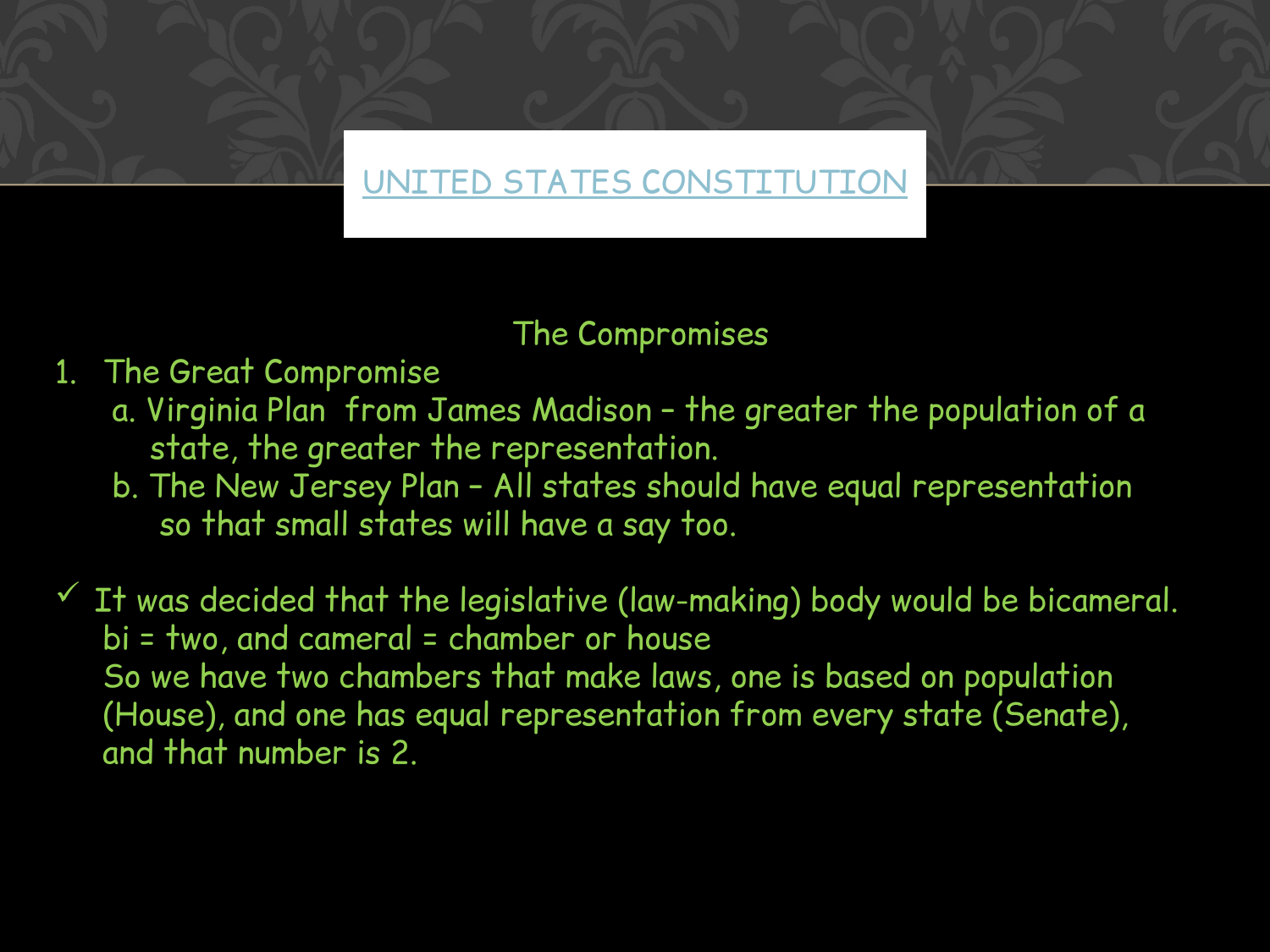

# United States Constitution
The Compromises
The Great Compromise
      a. Virginia Plan  from James Madison – the greater the population of a
          state, the greater the representation.
      b. The New Jersey Plan – All states should have equal representation
           so that small states will have a say too.

It was decided that the legislative (law-making) body would be bicameral.
     bi = two, and cameral = chamber or house
     So we have two chambers that make laws, one is based on population
     (House), and one has equal representation from every state (Senate),
     and that number is 2.